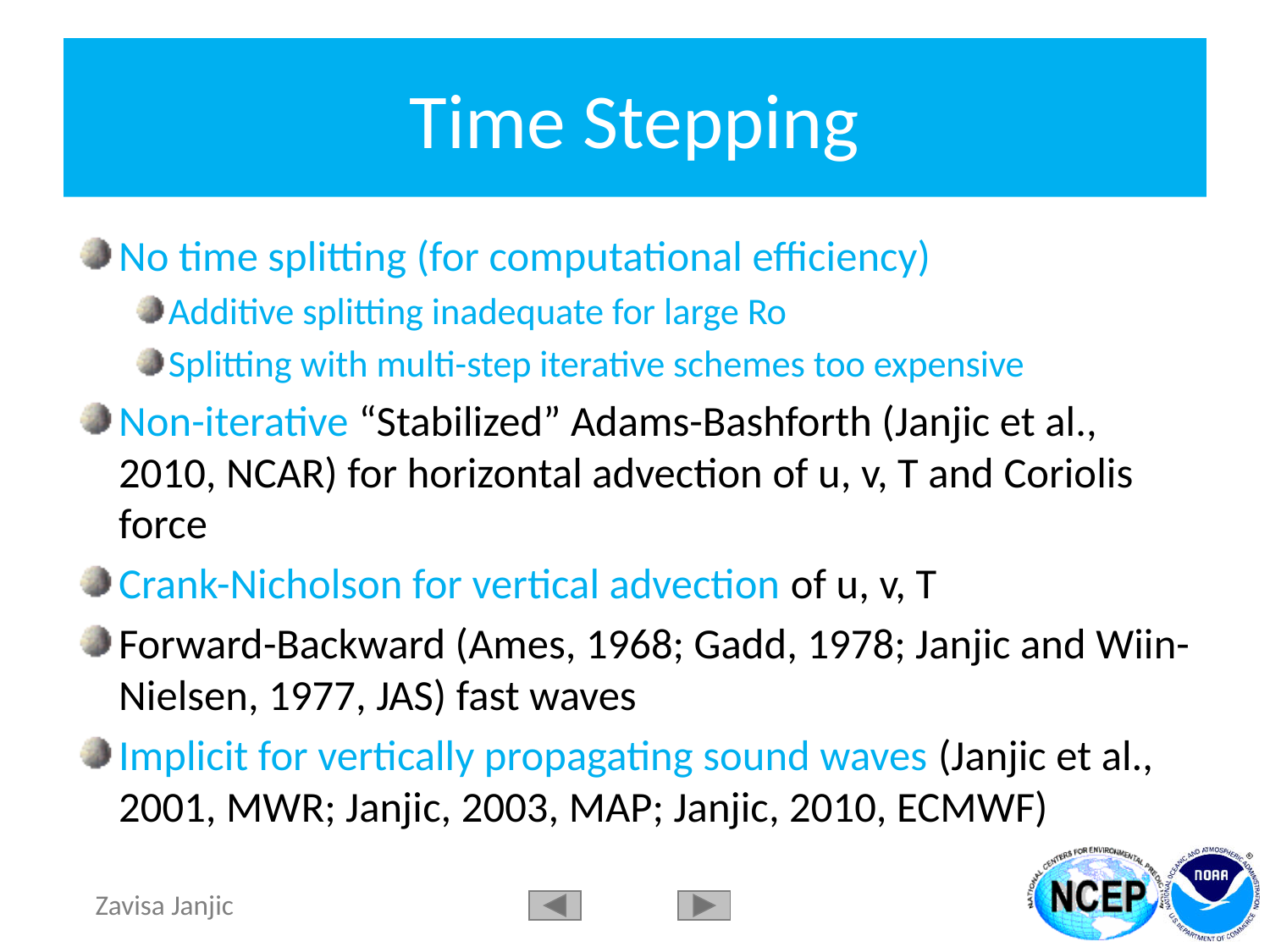

# Time Stepping
No time splitting (for computational efficiency)
Additive splitting inadequate for large Ro
Splitting with multi-step iterative schemes too expensive
Non-iterative “Stabilized” Adams-Bashforth (Janjic et al., 2010, NCAR) for horizontal advection of u, v, T and Coriolis force
Crank-Nicholson for vertical advection of u, v, T
Forward-Backward (Ames, 1968; Gadd, 1978; Janjic and Wiin-Nielsen, 1977, JAS) fast waves
Implicit for vertically propagating sound waves (Janjic et al., 2001, MWR; Janjic, 2003, MAP; Janjic, 2010, ECMWF)